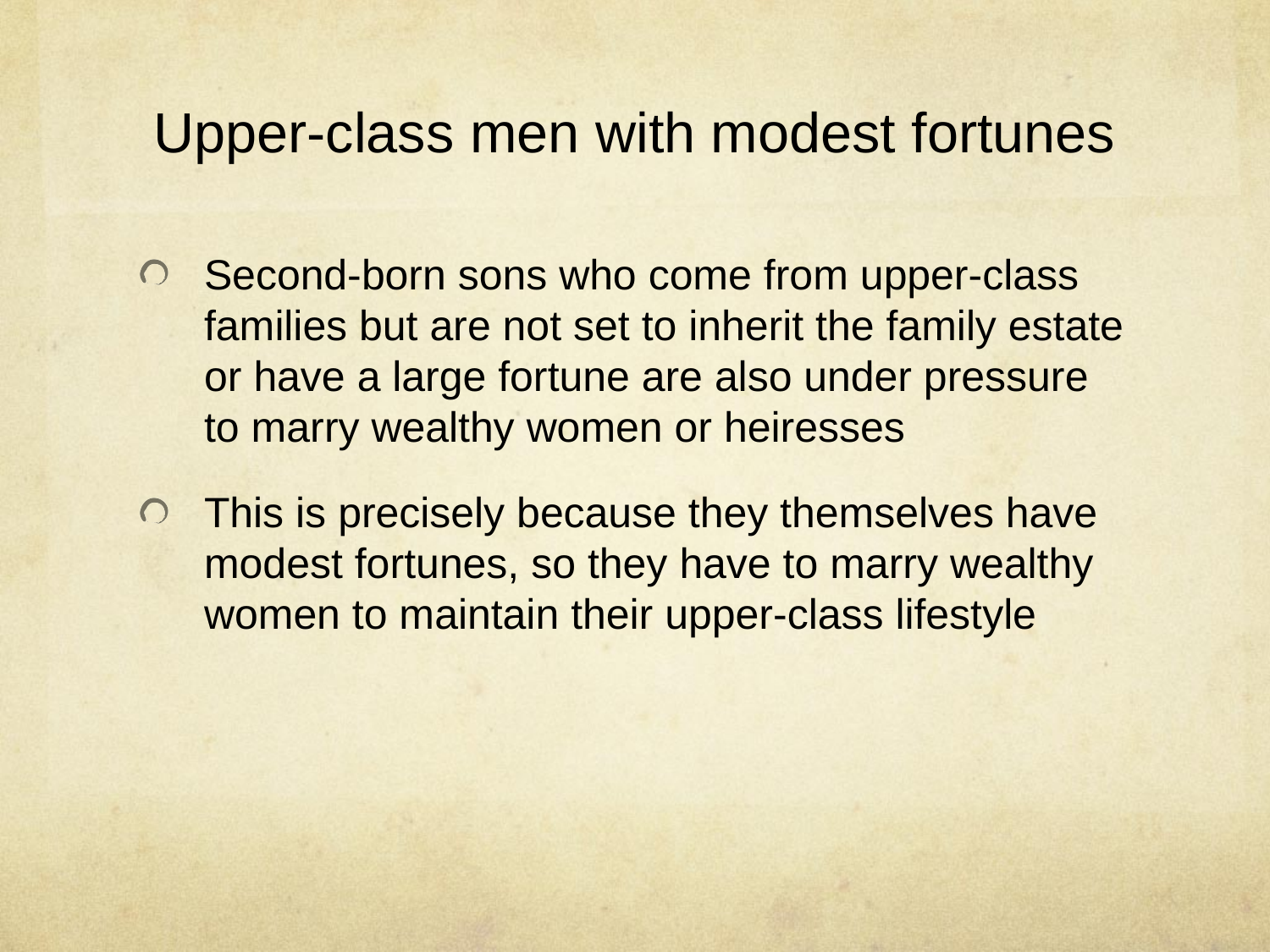

# Upper-class men with modest fortunes
Second-born sons who come from upper-class families but are not set to inherit the family estate or have a large fortune are also under pressure to marry wealthy women or heiresses
This is precisely because they themselves have modest fortunes, so they have to marry wealthy women to maintain their upper-class lifestyle